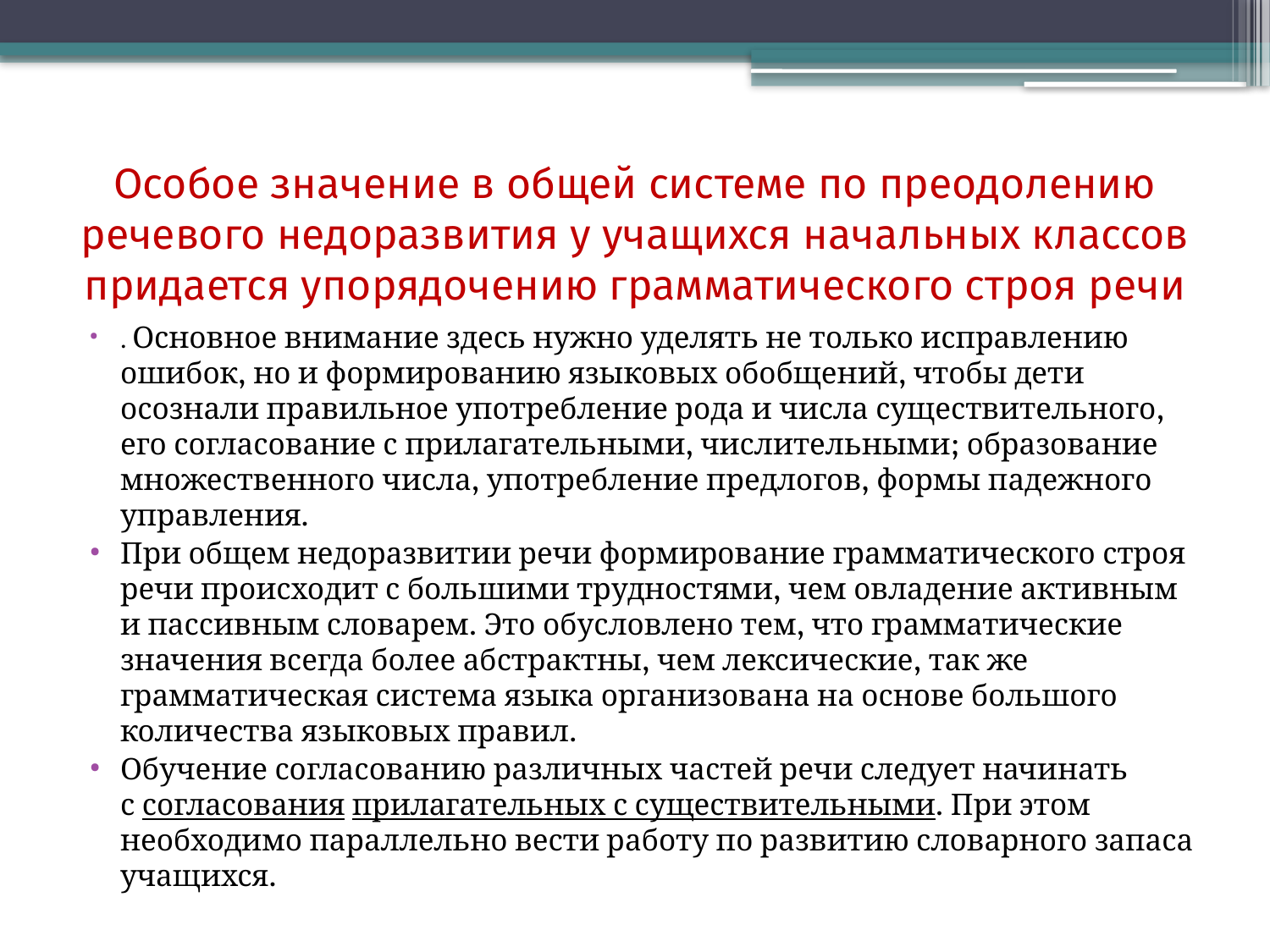

# Особое значение в общей системе по преодолению речевого недоразвития у учащихся начальных классов придается упорядочению грамматического строя речи
. Основное внимание здесь нужно уделять не только исправлению ошибок, но и формированию языковых обобщений, чтобы дети осознали правильное употребление рода и числа существительного, его согласование с прилагательными, числительными; образование множественного числа, употребление предлогов, формы падежного управления.
При общем недоразвитии речи формирование грамматического строя речи происходит с большими трудностями, чем овладение активным и пассивным словарем. Это обусловлено тем, что грамматические значения всегда более абстрактны, чем лексические, так же грамматическая система языка организована на основе большого количества языковых правил.
Обучение согласованию различных частей речи следует начинать с согласования прилагательных с существительными. При этом необходимо параллельно вести работу по развитию словарного запаса учащихся.